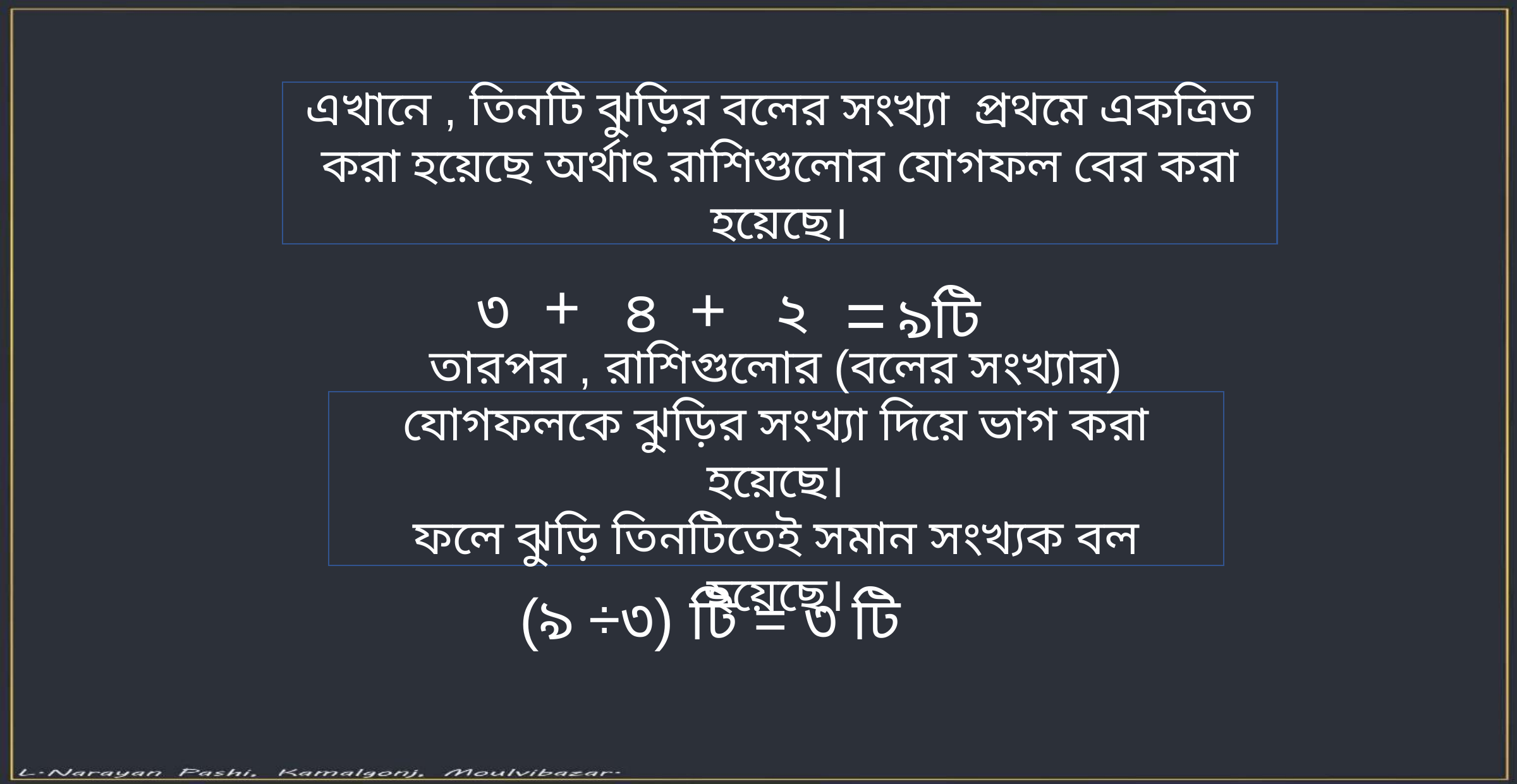

এখানে , তিনটি ঝুড়ির বলের সংখ্যা  প্রথমে একত্রিত করা হয়েছে অর্থাৎ রাশিগুলোর যোগফল বের করা হয়েছে।
+
+
=
৩
২
৪
৯টি
তারপর , রাশিগুলোর (বলের সংখ্যার) যোগফলকে ঝুড়ির সংখ্যা দিয়ে ভাগ করা হয়েছে।
ফলে ঝুড়ি তিনটিতেই সমান সংখ্যক বল হয়েছে।
(৯ ÷৩) টি = ৩ টি